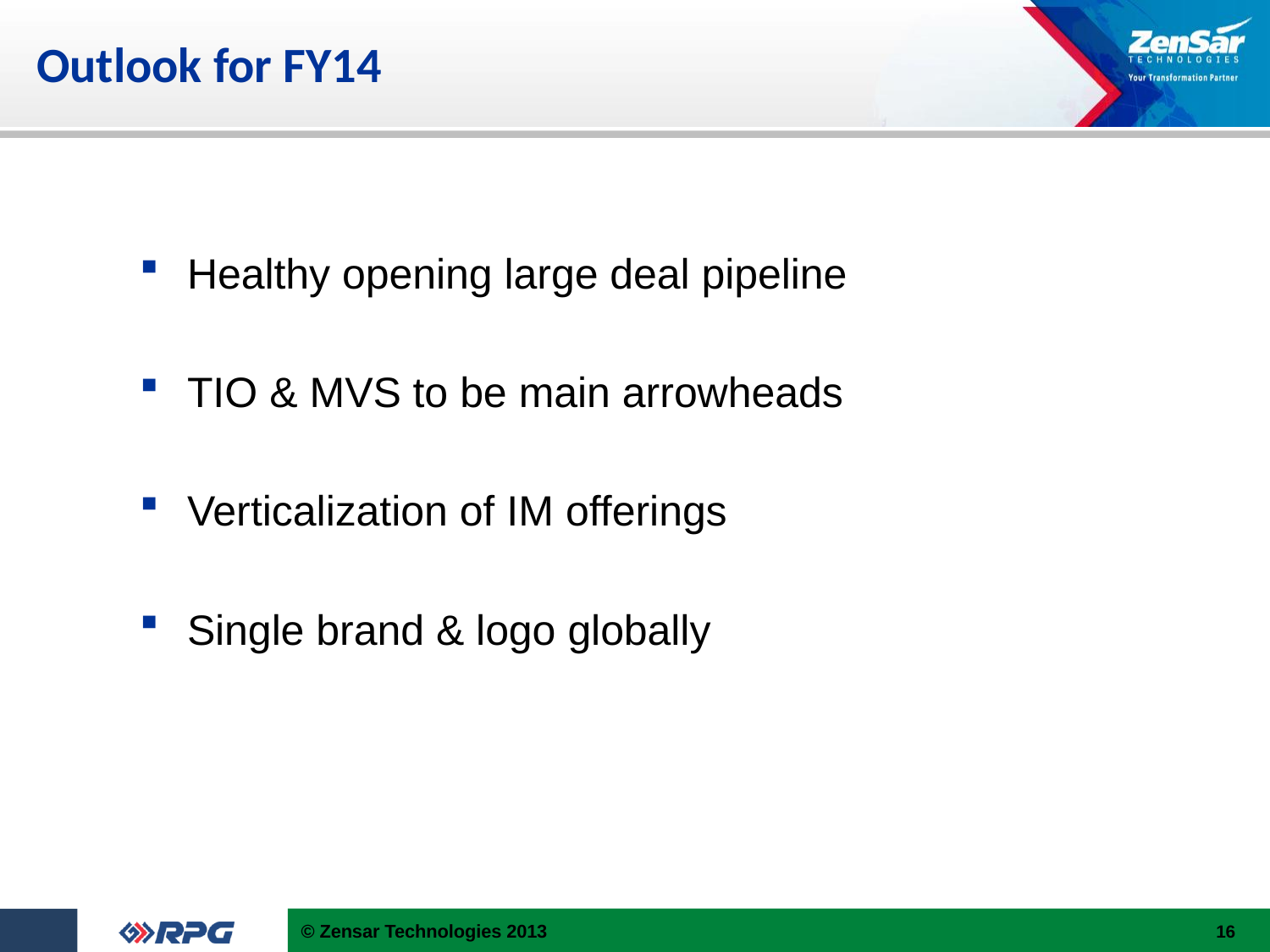

# Outlook for FY14
Healthy opening large deal pipeline
TIO & MVS to be main arrowheads
Verticalization of IM offerings
Single brand & logo globally
© Zensar Technologies 2013
16